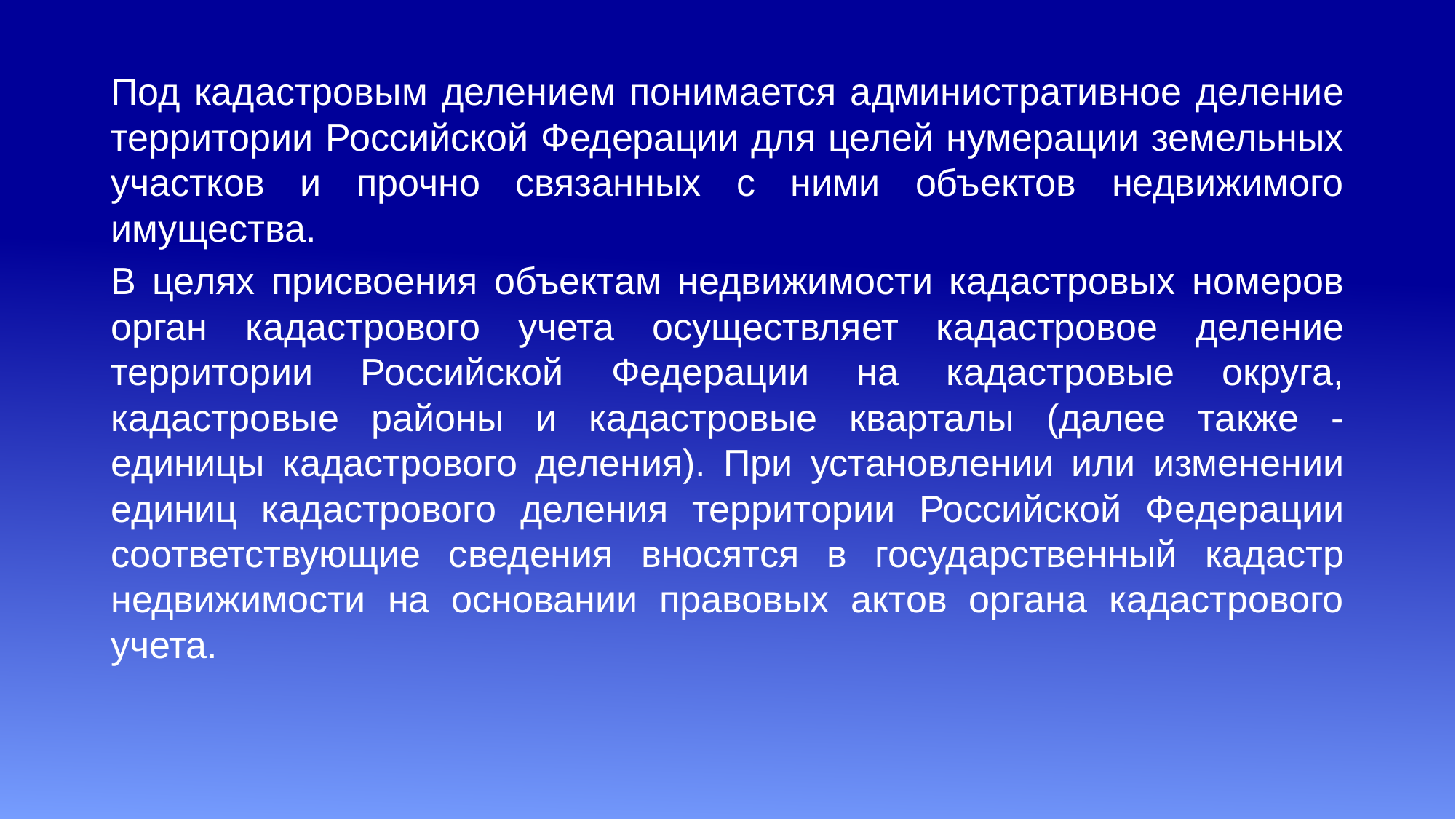

Под кадастровым делением понимается административное деление территории Российской Федерации для целей нумерации земельных участков и прочно связанных с ними объектов недвижимого имущества.
В целях присвоения объектам недвижимости кадастровых номеров орган кадастрового учета осуществляет кадастровое деление территории Российской Федерации на кадастровые округа, кадастровые районы и кадастровые кварталы (далее также - единицы кадастрового деления). При установлении или изменении единиц кадастрового деления территории Российской Федерации соответствующие сведения вносятся в государственный кадастр недвижимости на основании правовых актов органа кадастрового учета.